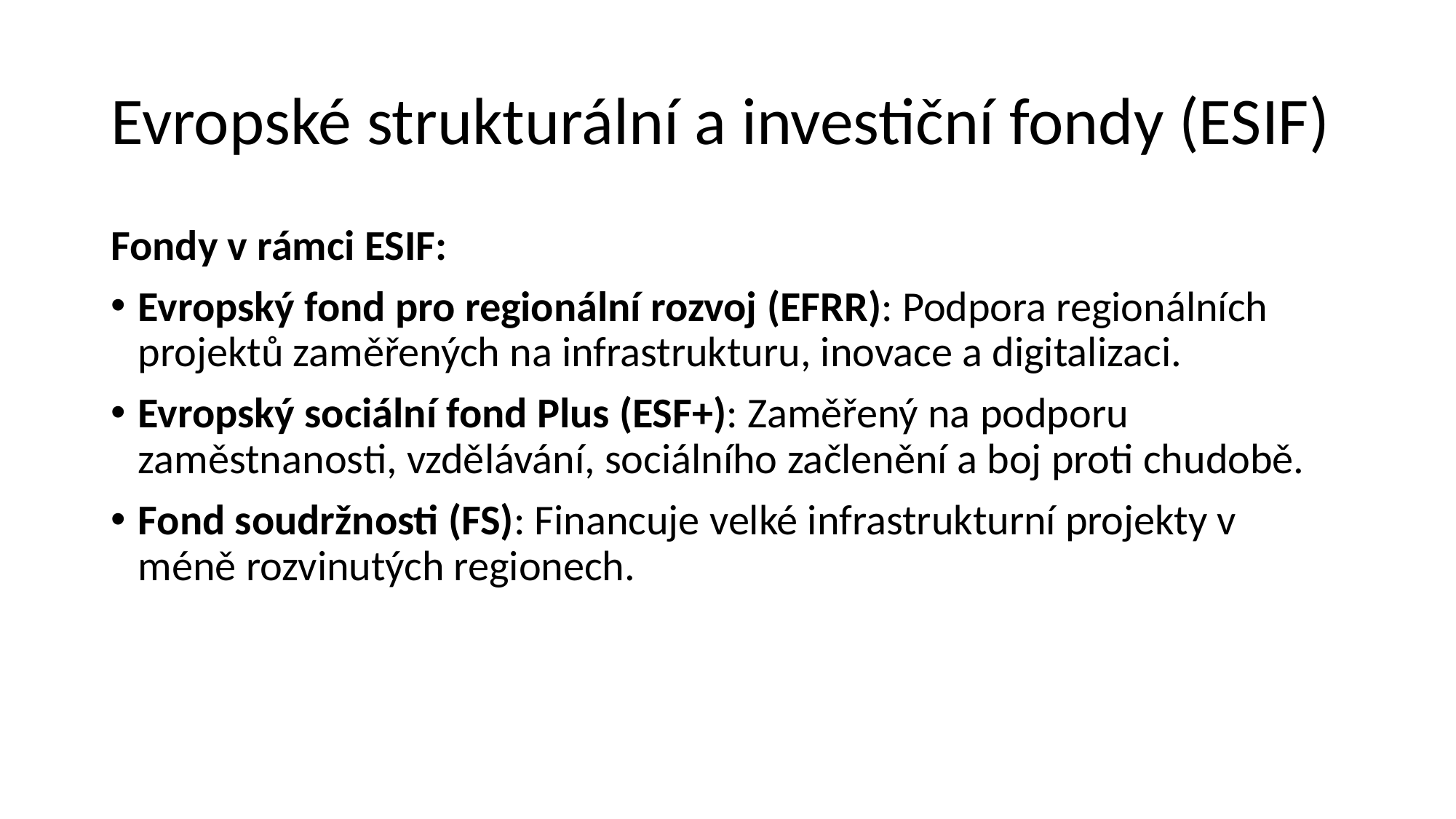

# Evropské strukturální a investiční fondy (ESIF)
Fondy v rámci ESIF:
Evropský fond pro regionální rozvoj (EFRR): Podpora regionálních projektů zaměřených na infrastrukturu, inovace a digitalizaci.
Evropský sociální fond Plus (ESF+): Zaměřený na podporu zaměstnanosti, vzdělávání, sociálního začlenění a boj proti chudobě.
Fond soudržnosti (FS): Financuje velké infrastrukturní projekty v méně rozvinutých regionech.